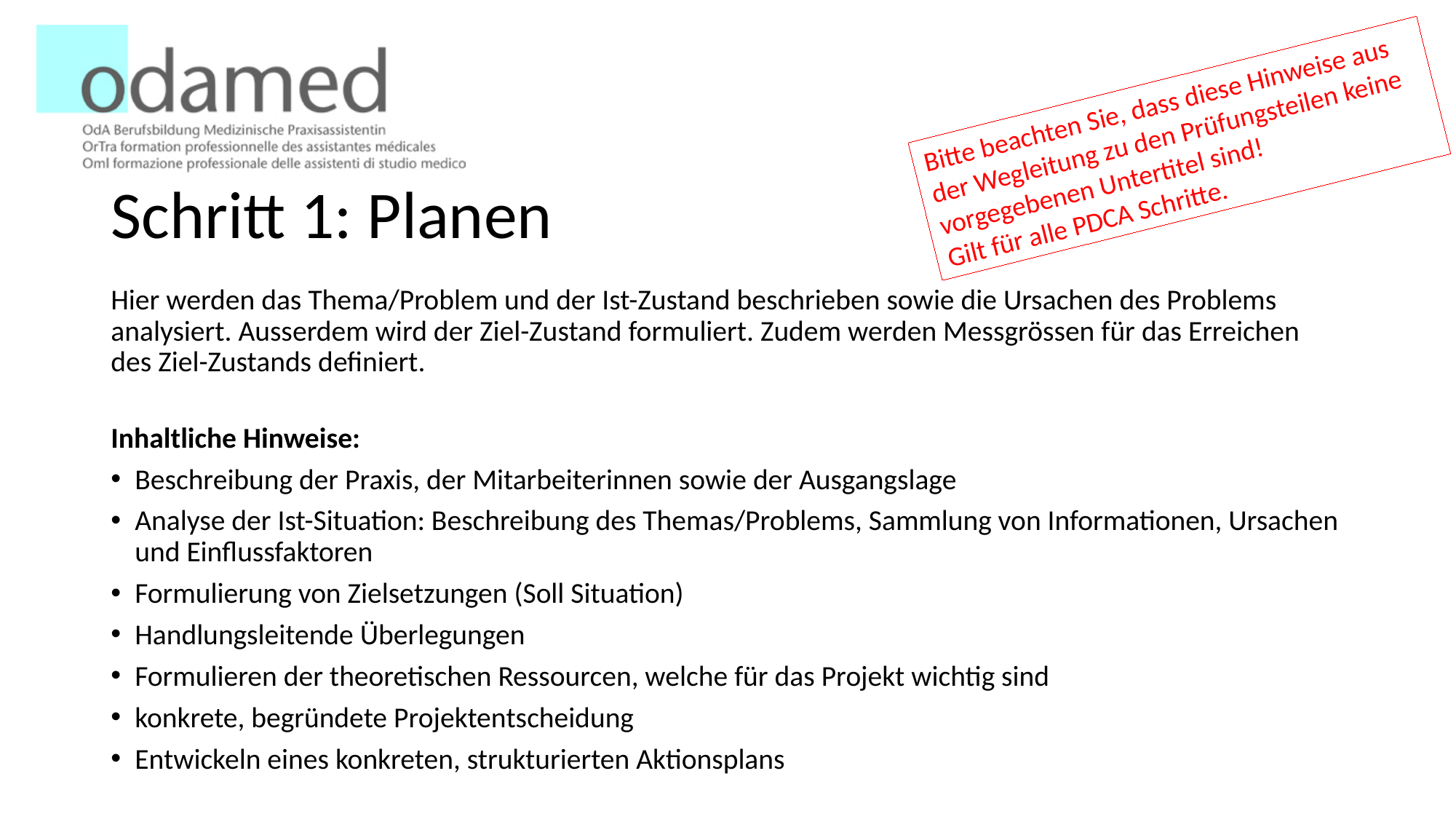

Bitte beachten Sie, dass diese Hinweise aus der Wegleitung zu den Prüfungsteilen keine vorgegebenen Untertitel sind!
Gilt für alle PDCA Schritte.
# Schritt 1: Planen
Hier werden das Thema/Problem und der Ist-Zustand beschrieben sowie die Ursachen des Problems analysiert. Ausserdem wird der Ziel-Zustand formuliert. Zudem werden Messgrössen für das Erreichen des Ziel-Zustands definiert.
Inhaltliche Hinweise:
Beschreibung der Praxis, der Mitarbeiterinnen sowie der Ausgangslage
Analyse der Ist-Situation: Beschreibung des Themas/Problems, Sammlung von Informationen, Ursachen und Einflussfaktoren
Formulierung von Zielsetzungen (Soll Situation)
Handlungsleitende Überlegungen
Formulieren der theoretischen Ressourcen, welche für das Projekt wichtig sind
konkrete, begründete Projektentscheidung
Entwickeln eines konkreten, strukturierten Aktionsplans